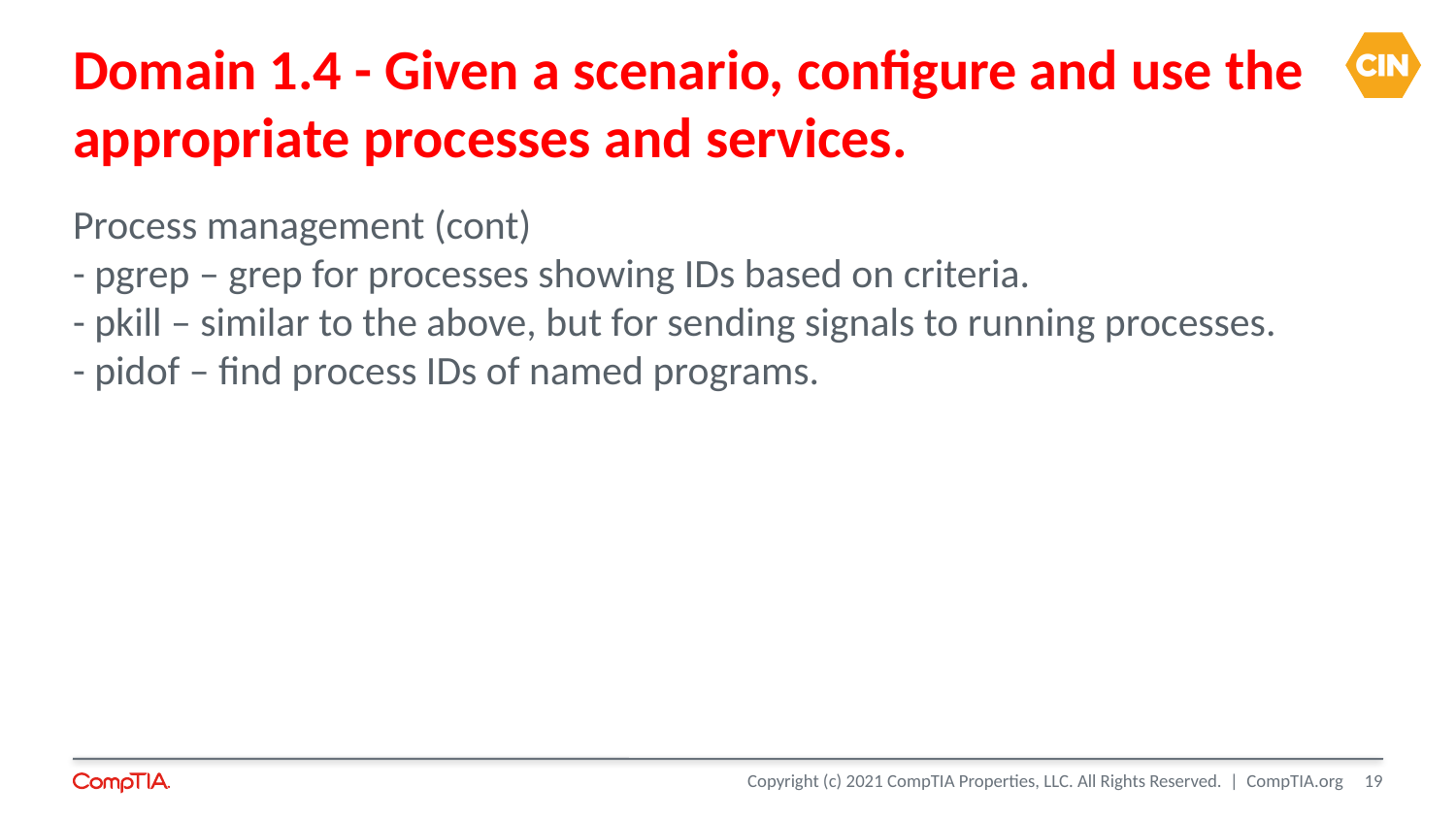

Domain 1.4 - Given a scenario, configure and use the
appropriate processes and services.
Process management (cont)
- pgrep – grep for processes showing IDs based on criteria.
- pkill – similar to the above, but for sending signals to running processes.
- pidof – find process IDs of named programs.
19